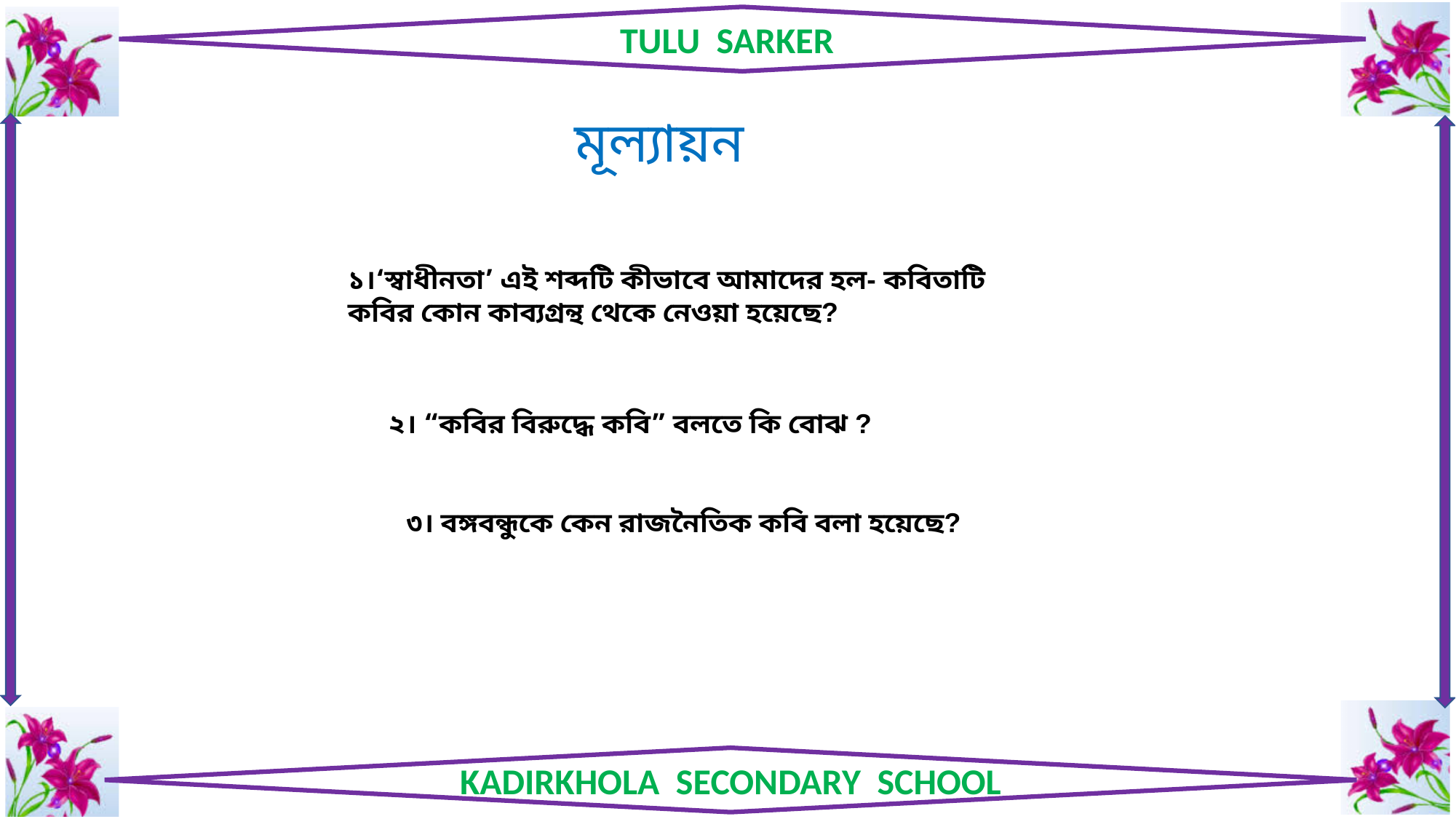

মূল্যায়ন
১।‘স্বাধীনতা’ এই শব্দটি কীভাবে আমাদের হল- কবিতাটি কবির কোন কাব্যগ্রন্থ থেকে নেওয়া হয়েছে?
২। “কবির বিরুদ্ধে কবি” বলতে কি বোঝ ?
৩। বঙ্গবন্ধুকে কেন রাজনৈতিক কবি বলা হয়েছে?